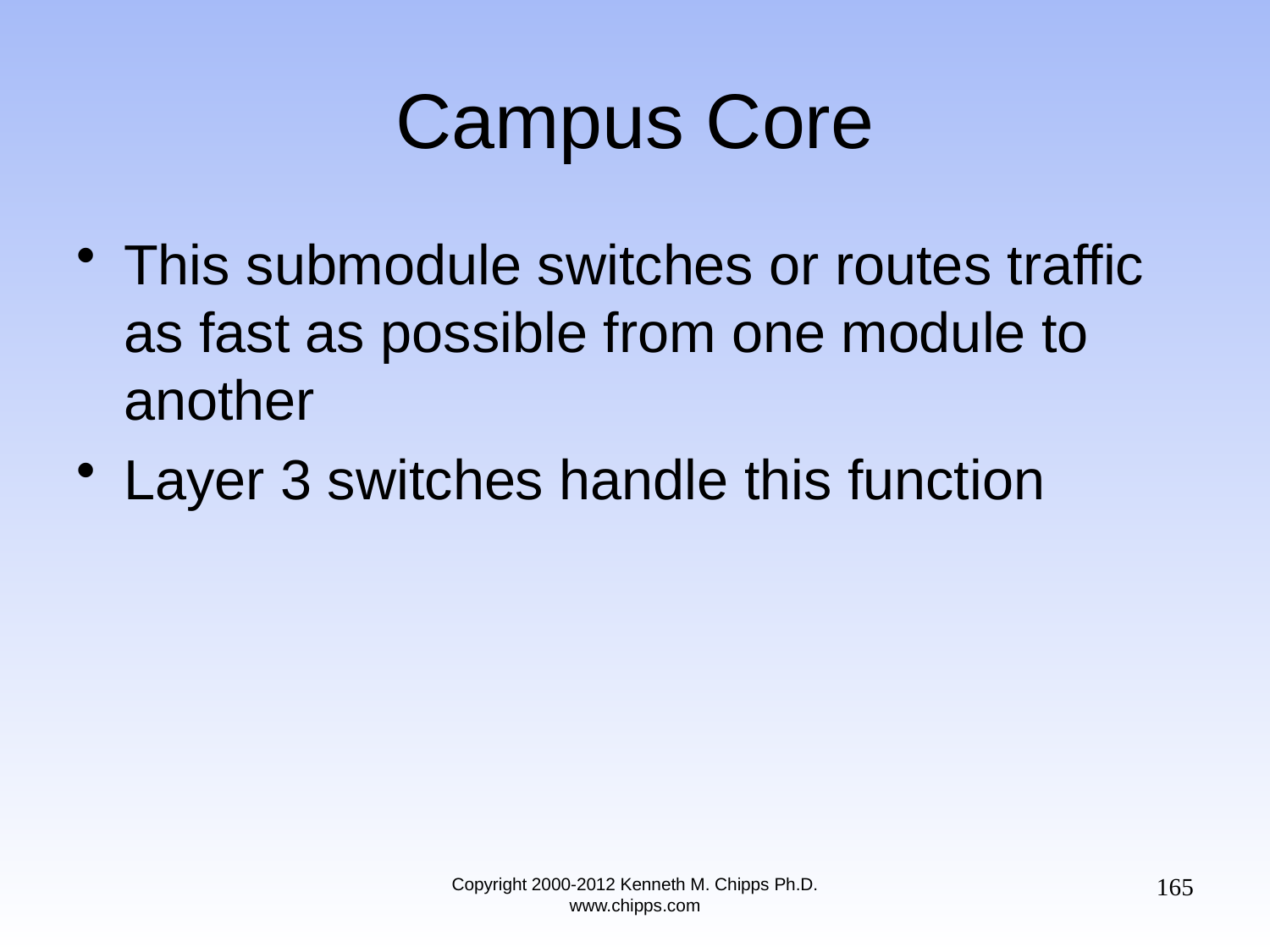

# Campus Core
This submodule switches or routes traffic as fast as possible from one module to another
Layer 3 switches handle this function
165
Copyright 2000-2012 Kenneth M. Chipps Ph.D. www.chipps.com